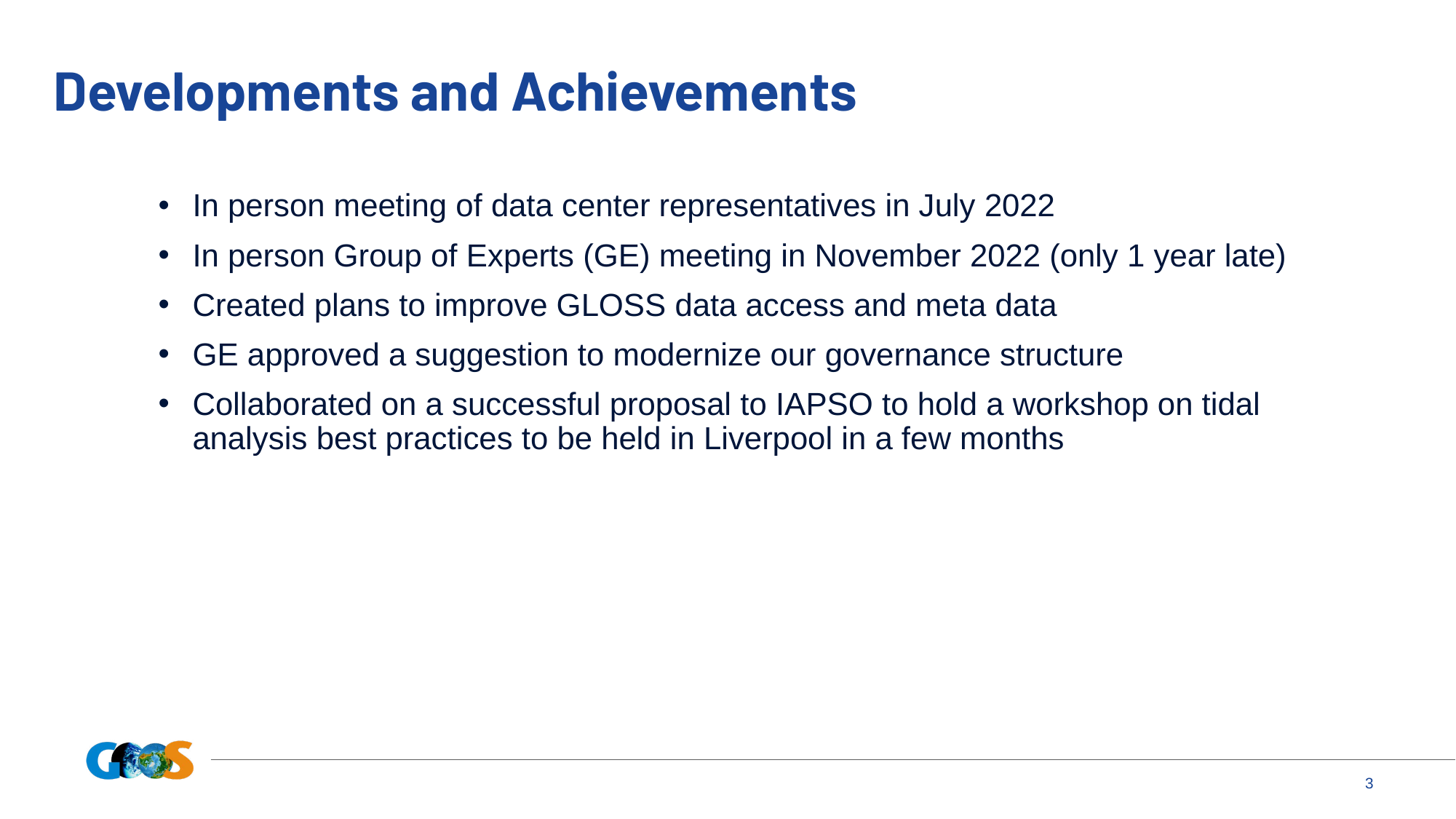

# Developments and Achievements
In person meeting of data center representatives in July 2022
In person Group of Experts (GE) meeting in November 2022 (only 1 year late)
Created plans to improve GLOSS data access and meta data
GE approved a suggestion to modernize our governance structure
Collaborated on a successful proposal to IAPSO to hold a workshop on tidal analysis best practices to be held in Liverpool in a few months

3